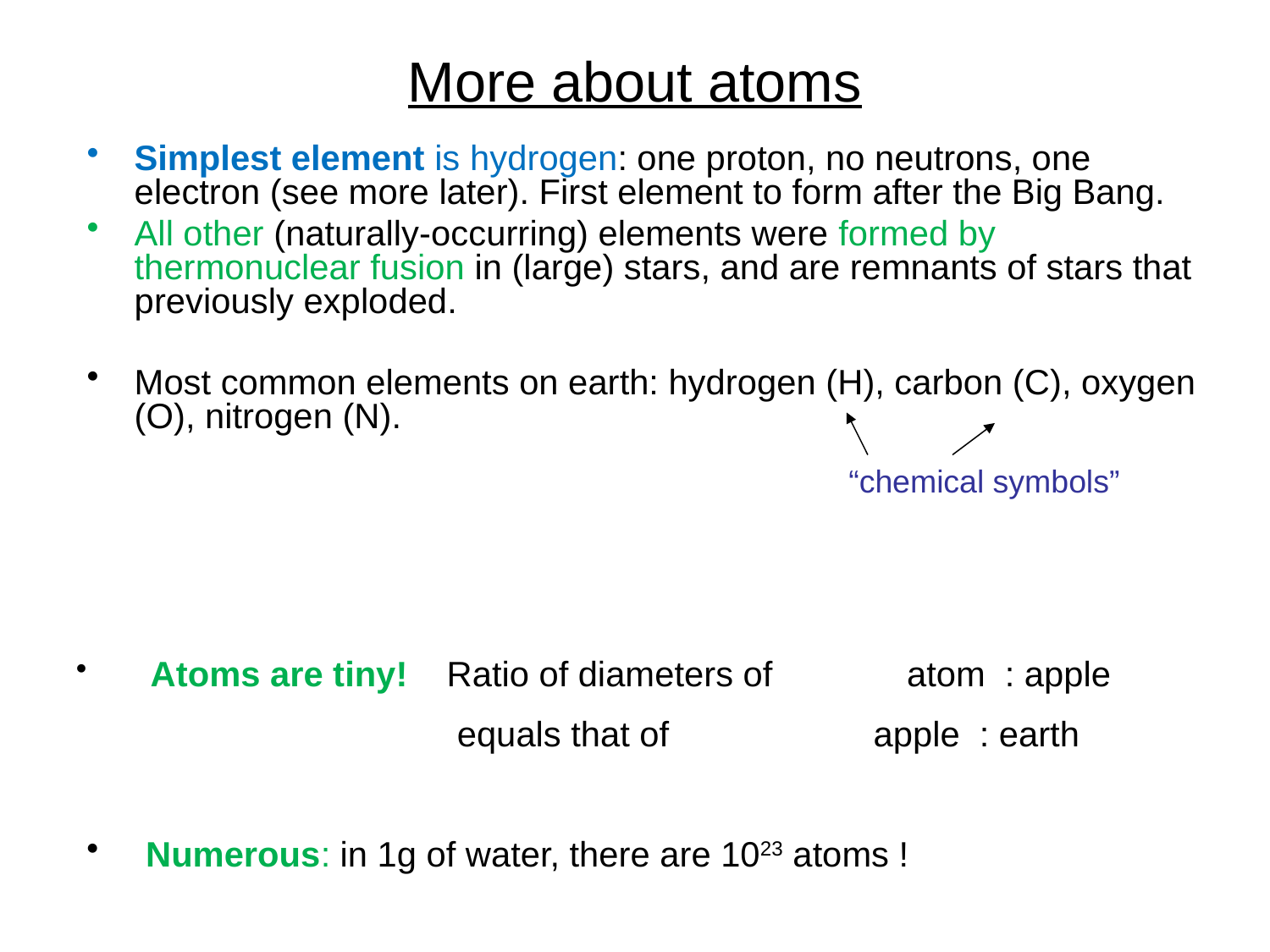

# More about atoms
Simplest element is hydrogen: one proton, no neutrons, one electron (see more later). First element to form after the Big Bang.
All other (naturally-occurring) elements were formed by thermonuclear fusion in (large) stars, and are remnants of stars that previously exploded.

Most common elements on earth: hydrogen (H), carbon (C), oxygen (O), nitrogen (N).

“chemical symbols”
     Atoms are tiny!    Ratio of diameters of 	    atom  : apple
	  	     	equals that of                     apple  : earth

   Numerous: in 1g of water, there are 1023 atoms !